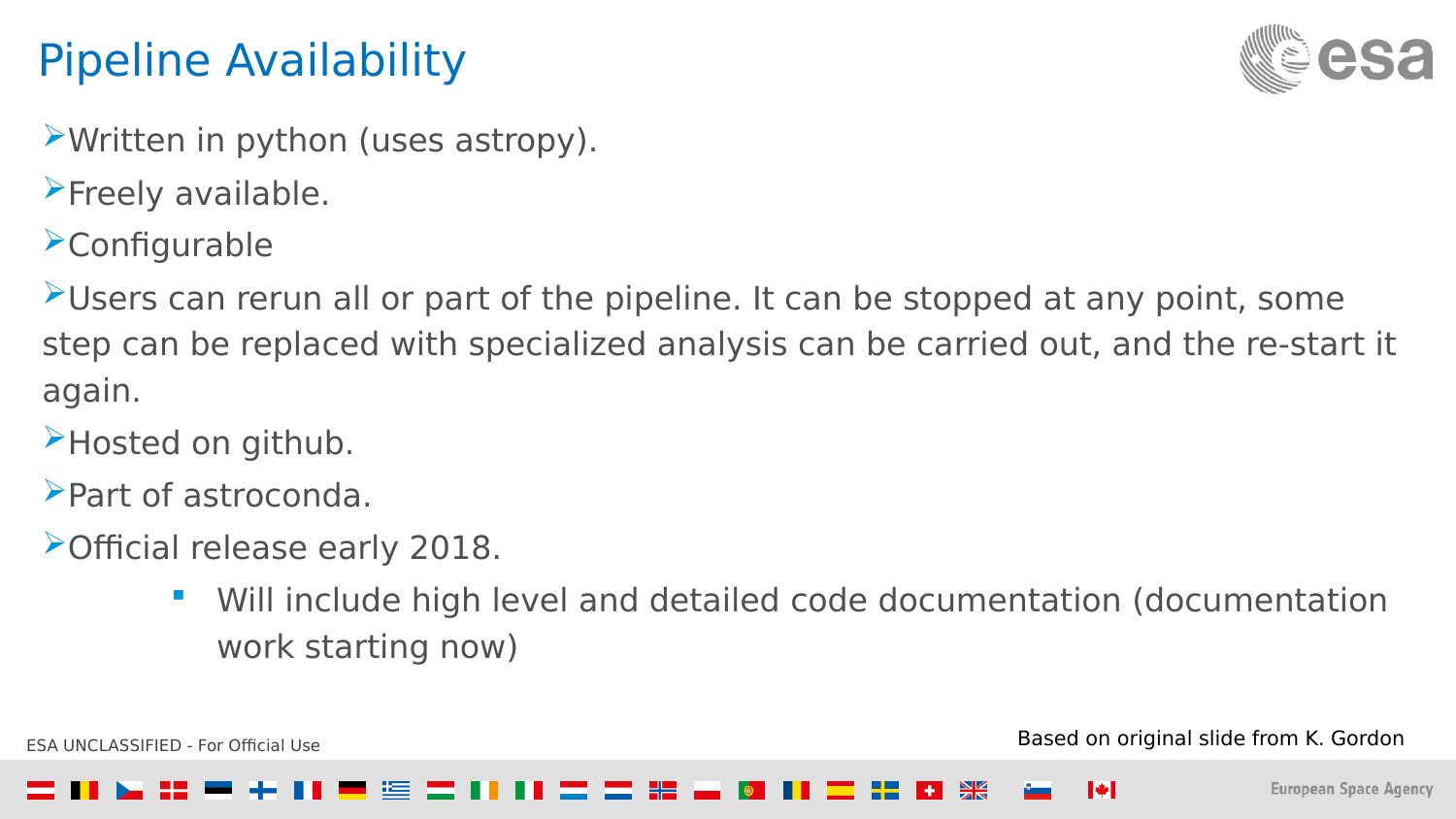

# Pipeline Availability
Written in python (uses astropy).
Freely available.
Configurable
Users can rerun all or part of the pipeline. It can be stopped at any point, some step can be replaced with specialized analysis can be carried out, and the re-start it again.
Hosted on github.
Part of astroconda.
Official release early 2018.
Will include high level and detailed code documentation (documentation work starting now)

Based on original slide from K. Gordon